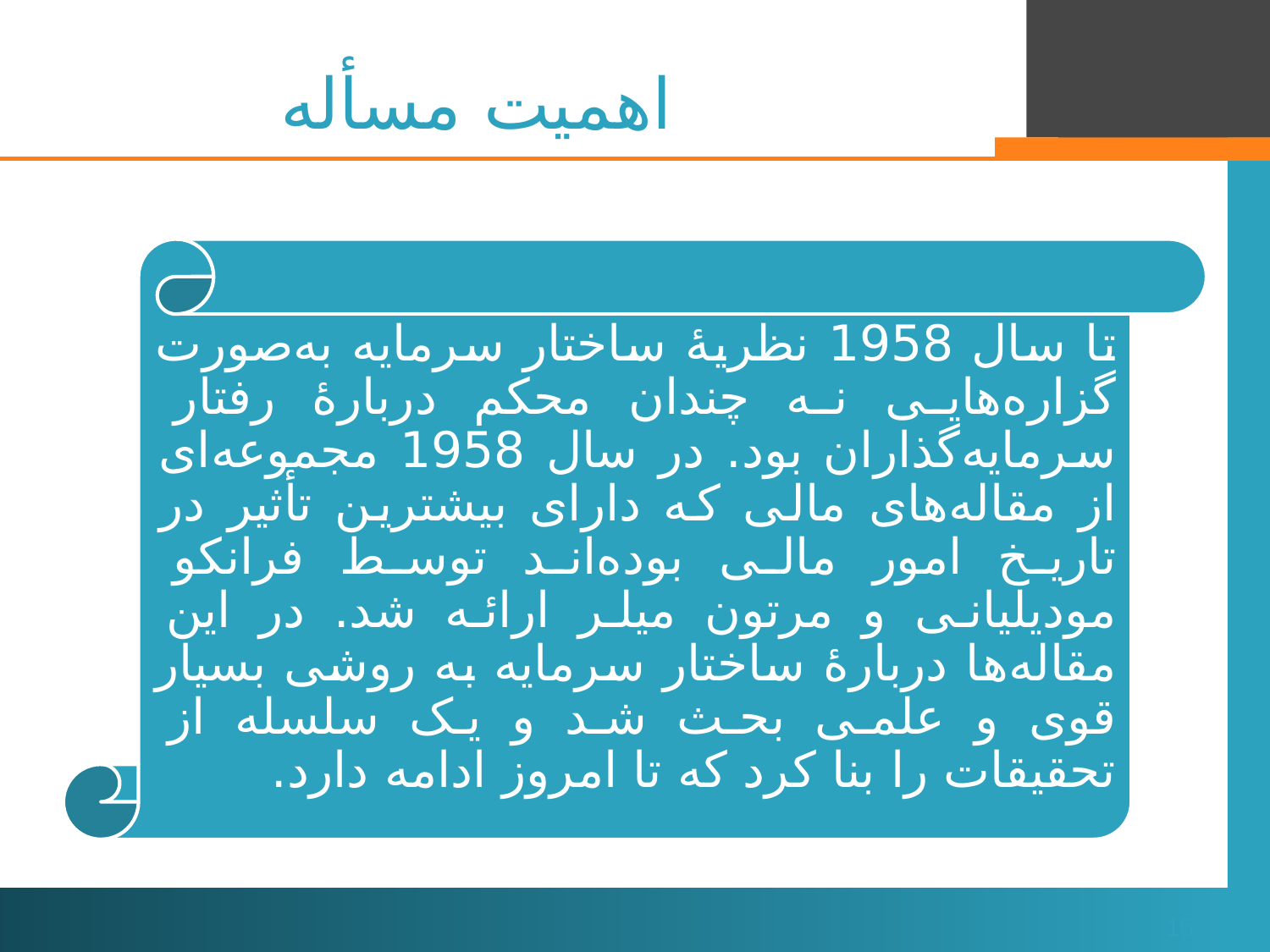

# اهمیت مسأله
تا سال 1958 نظریۀ ساختار سرمایه به‌صورت گزاره‌هایی نه چندان محکم دربارۀ رفتار سرمایه‌گذاران بود. در سال 1958 مجموعه‌ای از مقاله‌های مالی که دارای بیشترین تأثیر در تاریخ امور مالی بوده‌اند توسط فرانکو مودیلیانی و مرتون میلر ارائه شد. در این مقاله‌ها دربارۀ ساختار سرمایه به روشی بسیار قوی و علمی بحث شد و یک سلسله از تحقیقات را بنا کرد که تا امروز ادامه دارد.
15